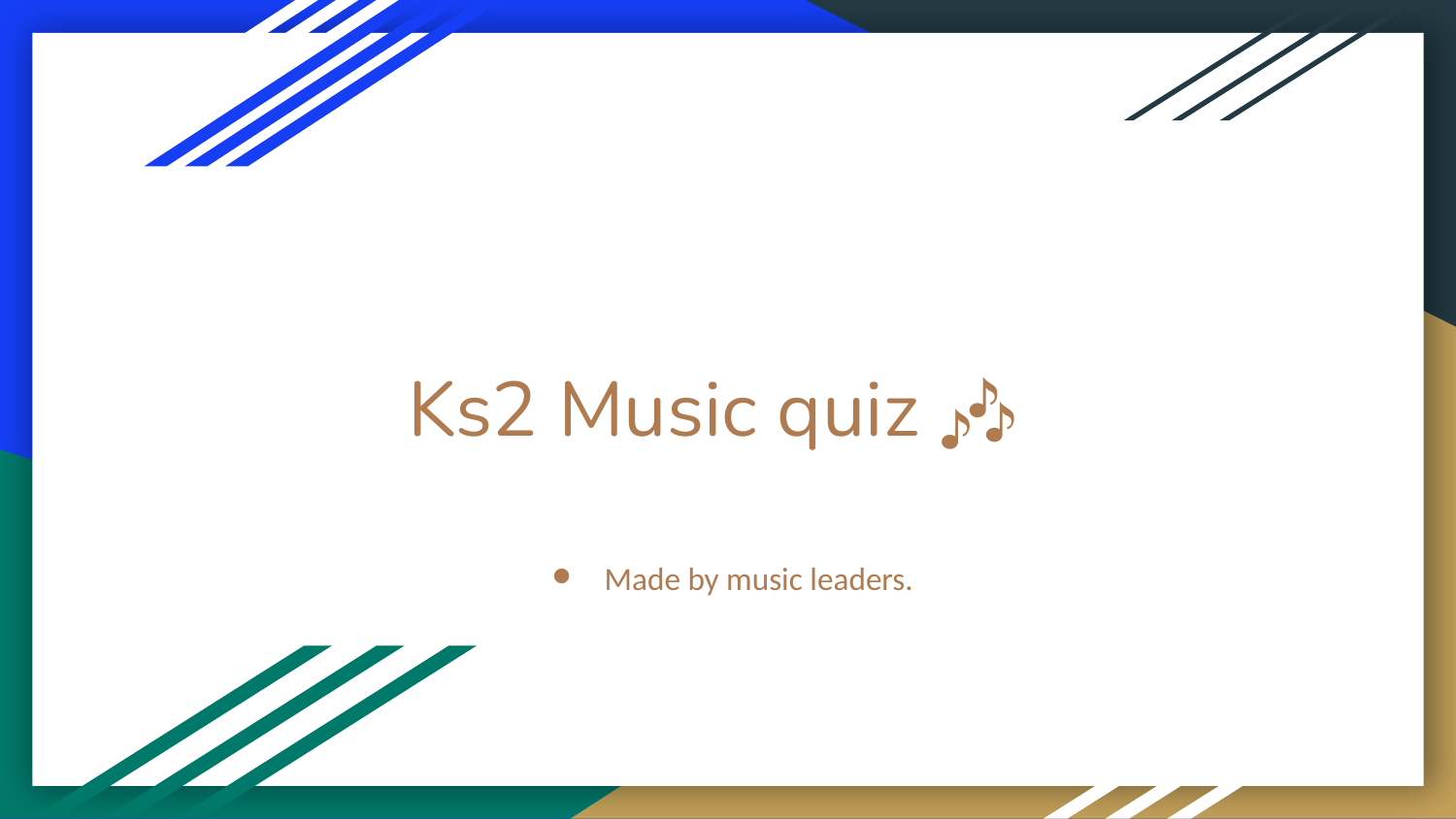

# Ks2 Music quiz 🎶
Made by music leaders.